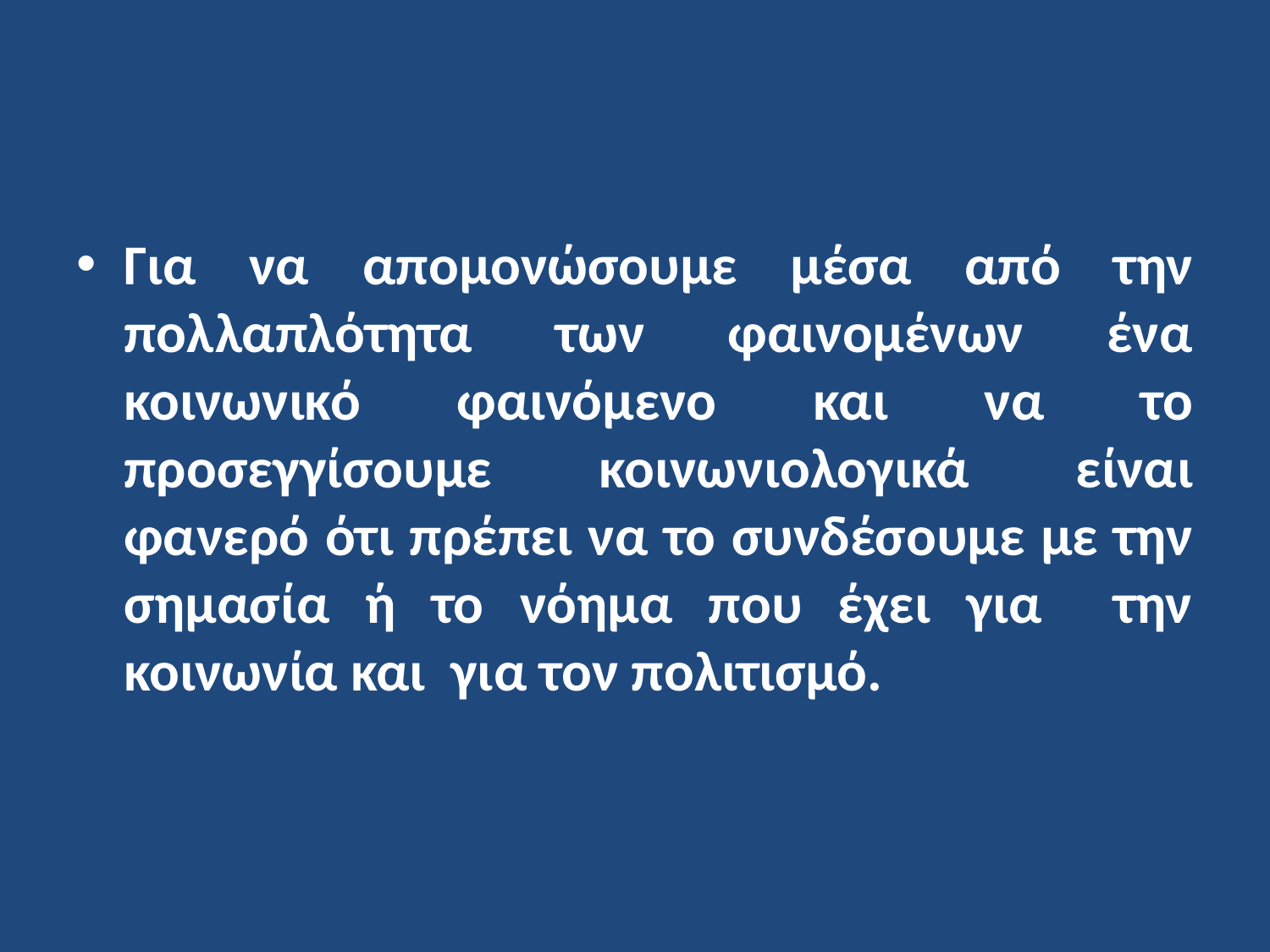

Για να απομονώσουμε μέσα από την πολλαπλότητα των φαινομένων ένα κοινωνικό φαινόμενο και να το προσεγγίσουμε κοινωνιολογικά είναι φανερό ότι πρέπει να το συνδέσουμε με την σημασία ή το νόημα που έχει για  την κοινωνία και  για τον πολιτισμό.